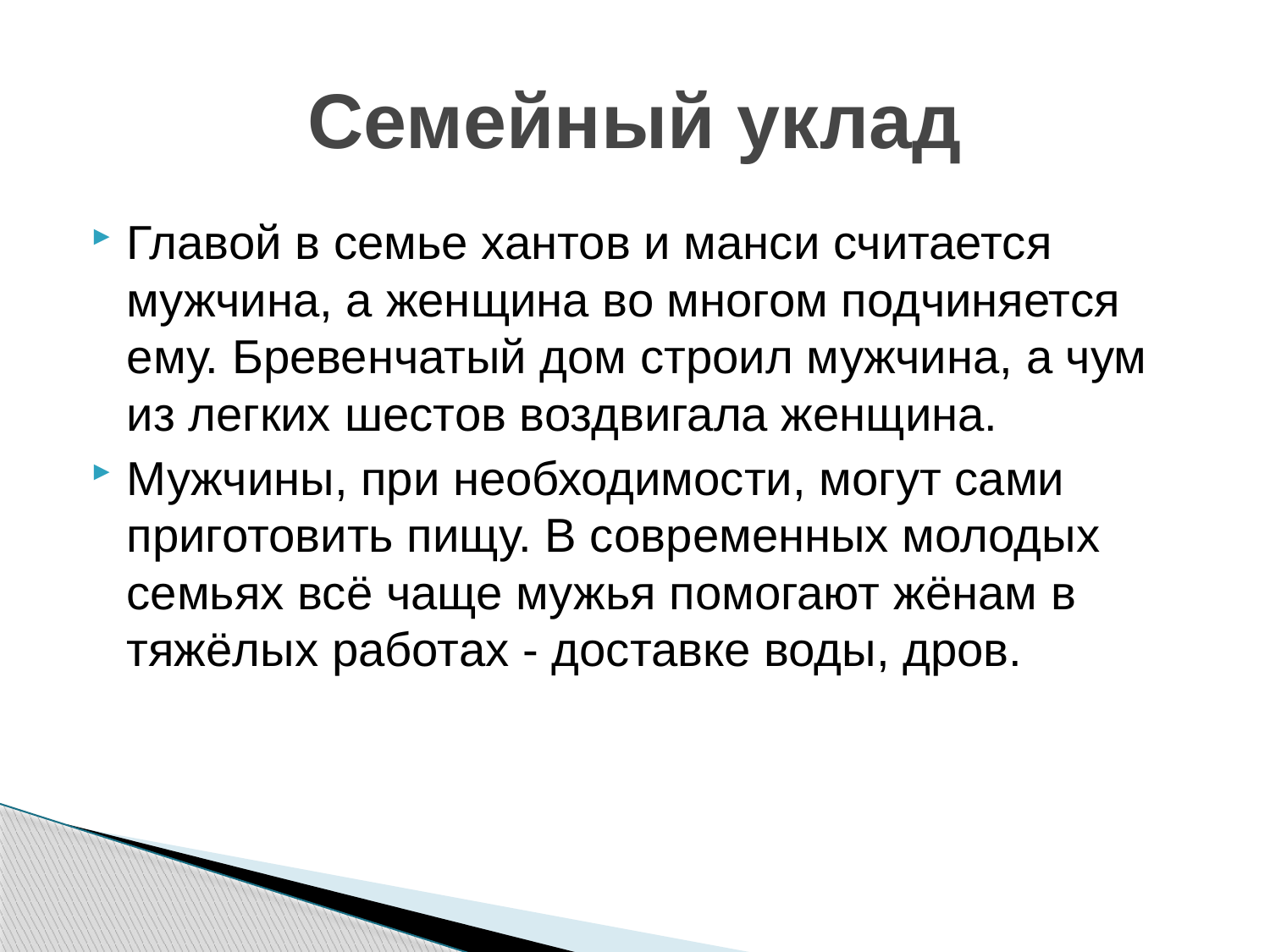

# Семейный уклад
Главой в семье хантов и манси считается мужчина, а женщина во многом подчиняется ему. Бревенчатый дом строил мужчина, а чум из легких шестов воздвигала женщина.
Мужчины, при необходимости, могут сами приготовить пищу. В современных молодых семьях всё чаще мужья помогают жёнам в тяжёлых работах - доставке воды, дров.